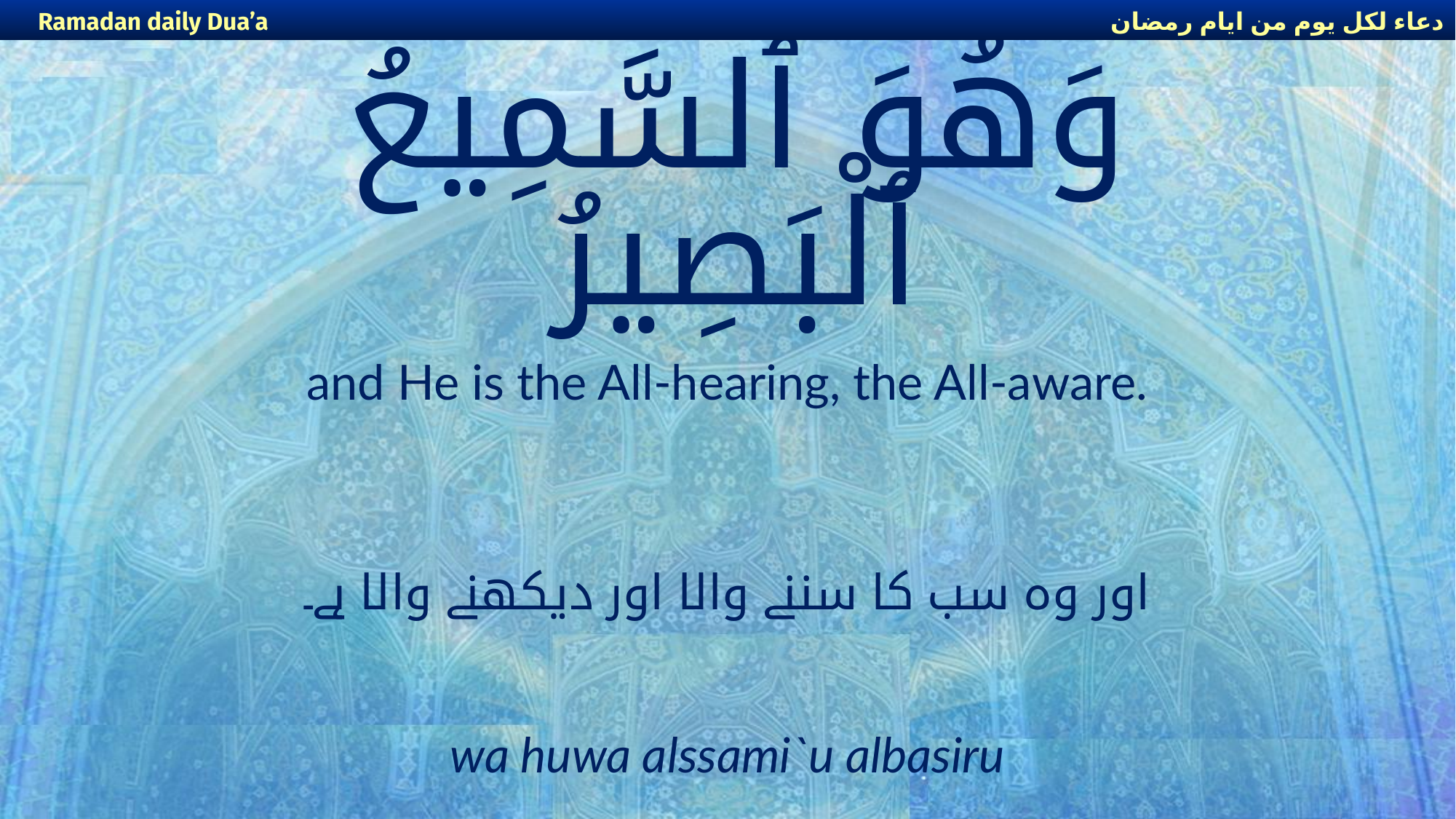

دعاء لكل يوم من ايام رمضان
Ramadan daily Dua’a
دعاء لكل يوم من ايام رمضان
Ramadan daily Dua’a
# وَهُوَ ٱلسَّمِيعُ ٱلْبَصِيرُ
and He is the All-hearing, the All-aware.

اور وہ سب کا سننے والا اور دیکھنے والا ہے۔
wa huwa alssami`u albasiru